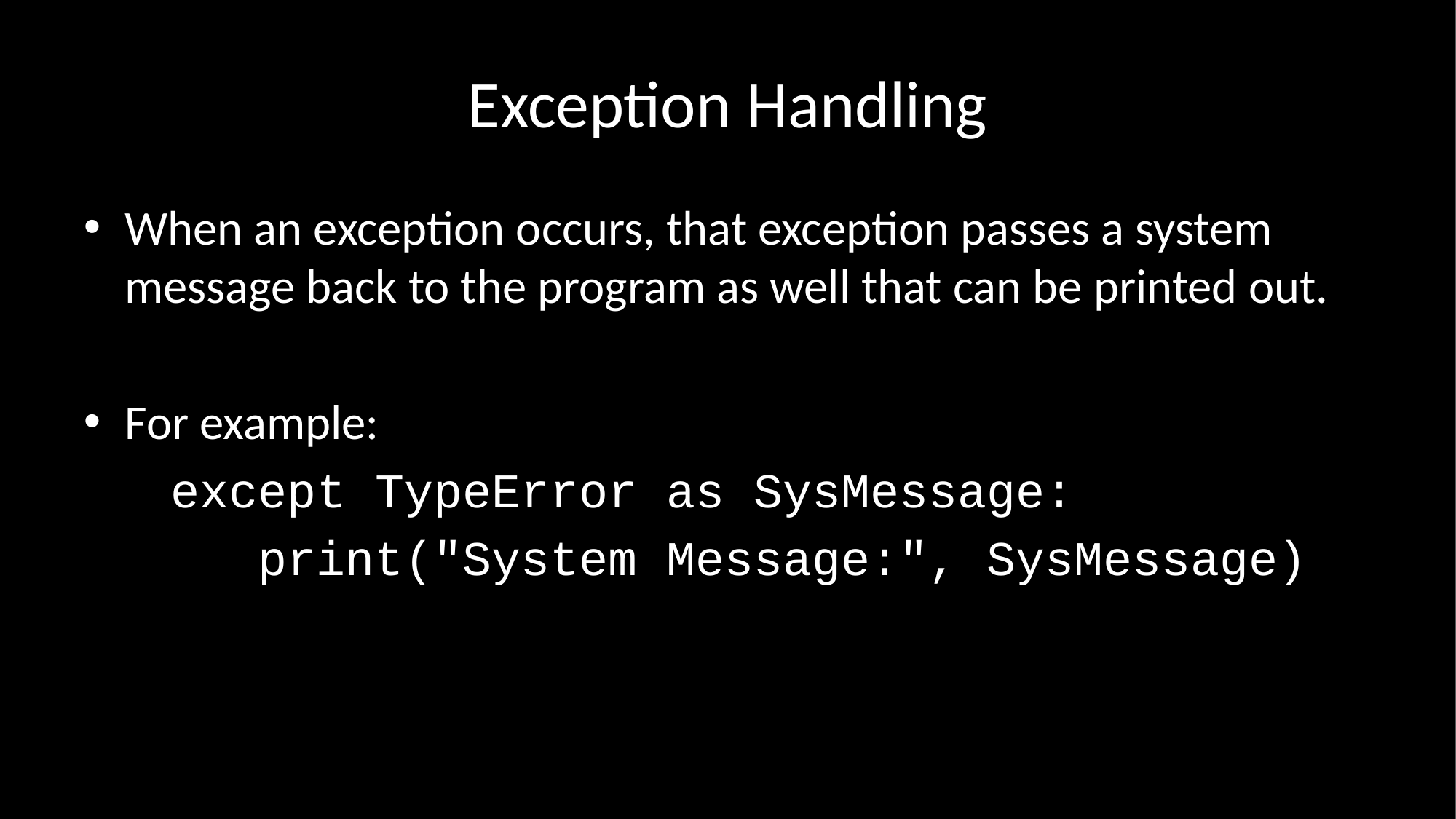

# Exception Handling
When an exception occurs, that exception passes a system message back to the program as well that can be printed out.

For example:
   except TypeError as SysMessage:
      print("System Message:", SysMessage)